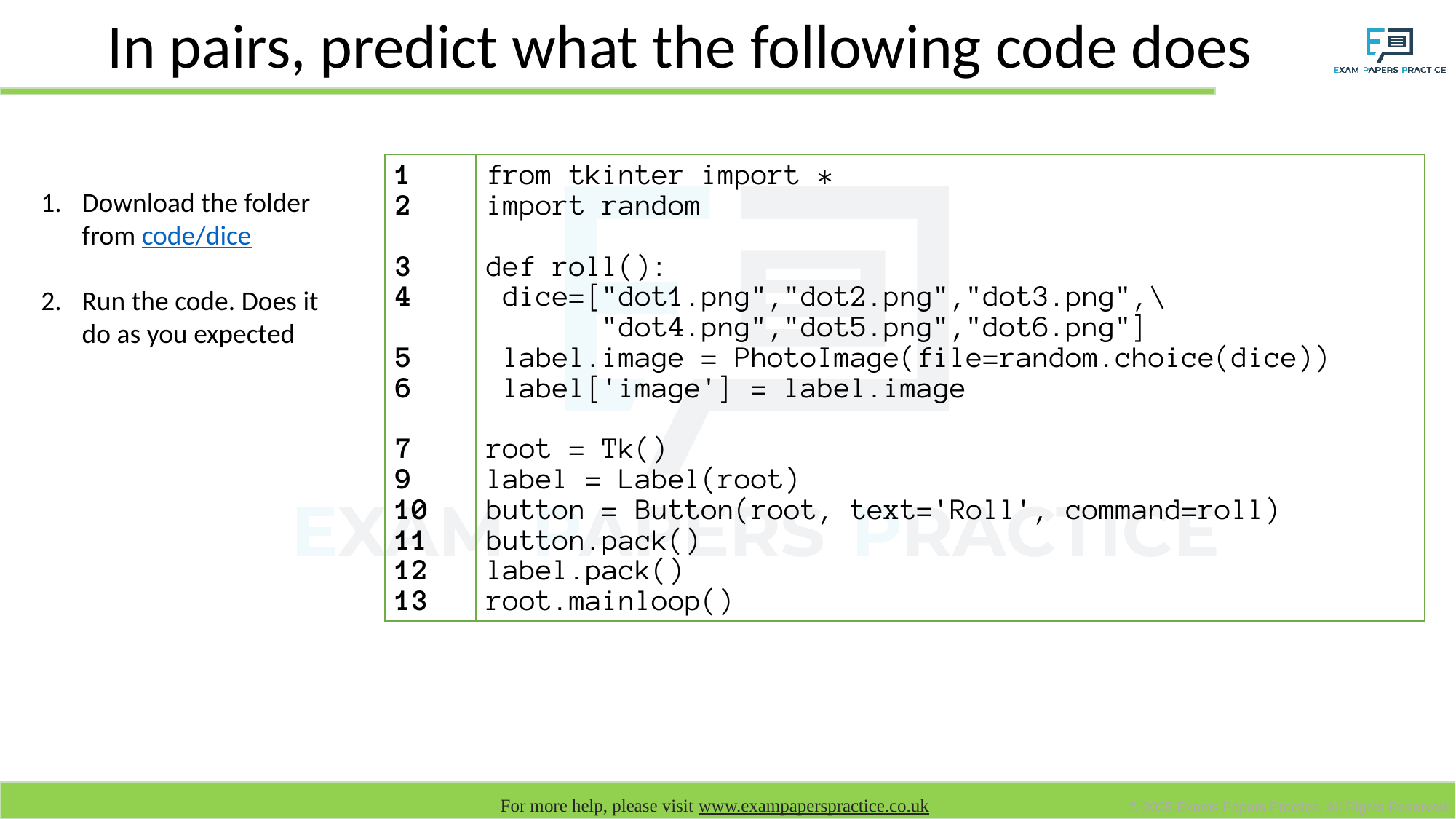

# In pairs, predict what the following code does
| 1 2 3 4 5 6 7 9 10 11 12 13 | from tkinter import \* import random def roll(): dice=["dot1.png","dot2.png","dot3.png",\ "dot4.png","dot5.png","dot6.png"] label.image = PhotoImage(file=random.choice(dice)) label['image'] = label.image root = Tk() label = Label(root) button = Button(root, text='Roll', command=roll) button.pack() label.pack() root.mainloop() |
| --- | --- |
Download the folder from code/dice

Run the code. Does it do as you expected